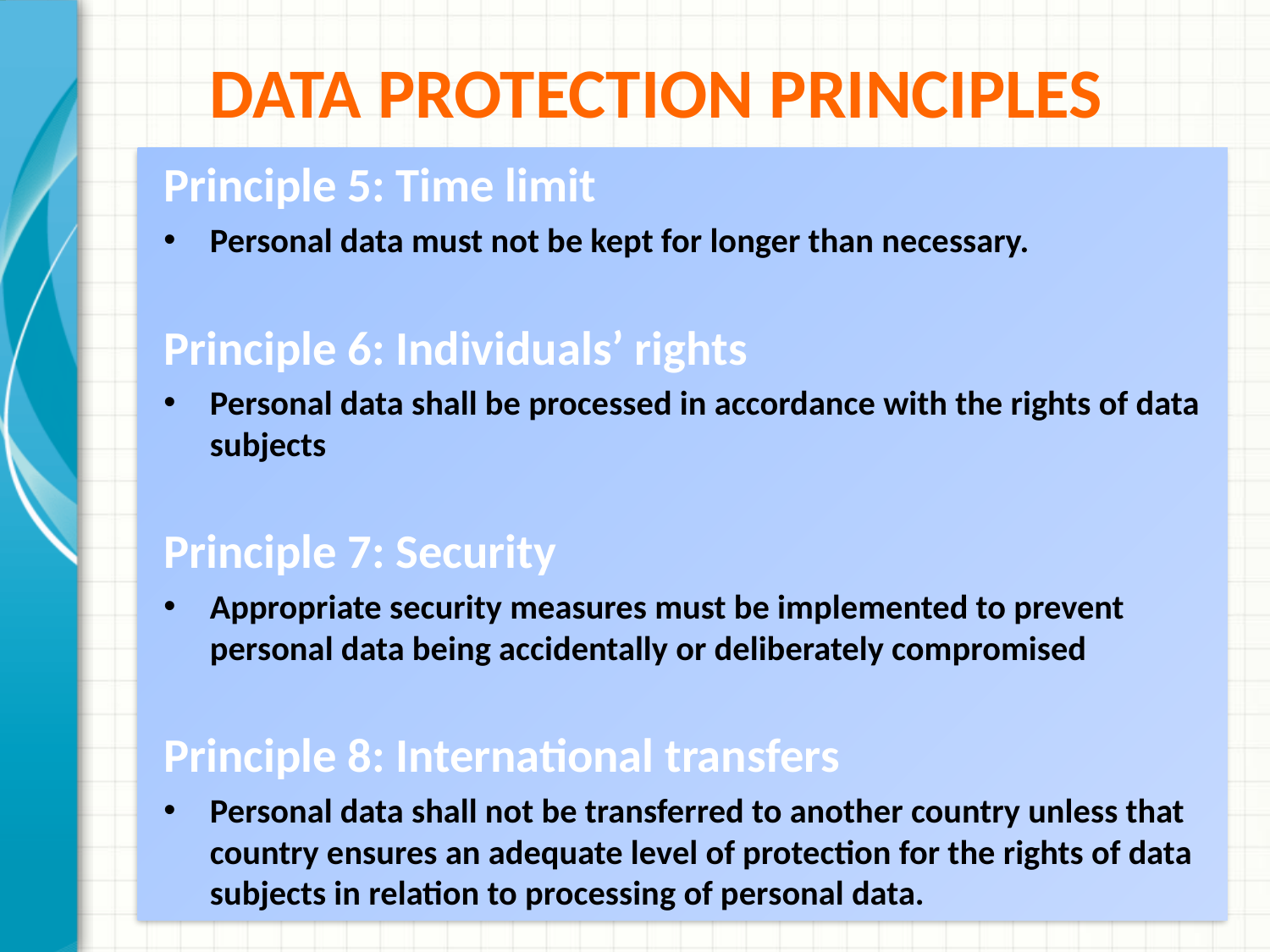

# Data Protection Principles
Principle 5: Time limit
Personal data must not be kept for longer than necessary.

Principle 6: Individuals’ rights
Personal data shall be processed in accordance with the rights of data subjects

Principle 7: Security
Appropriate security measures must be implemented to prevent personal data being accidentally or deliberately compromised

Principle 8: International transfers
Personal data shall not be transferred to another country unless that country ensures an adequate level of protection for the rights of data subjects in relation to processing of personal data.